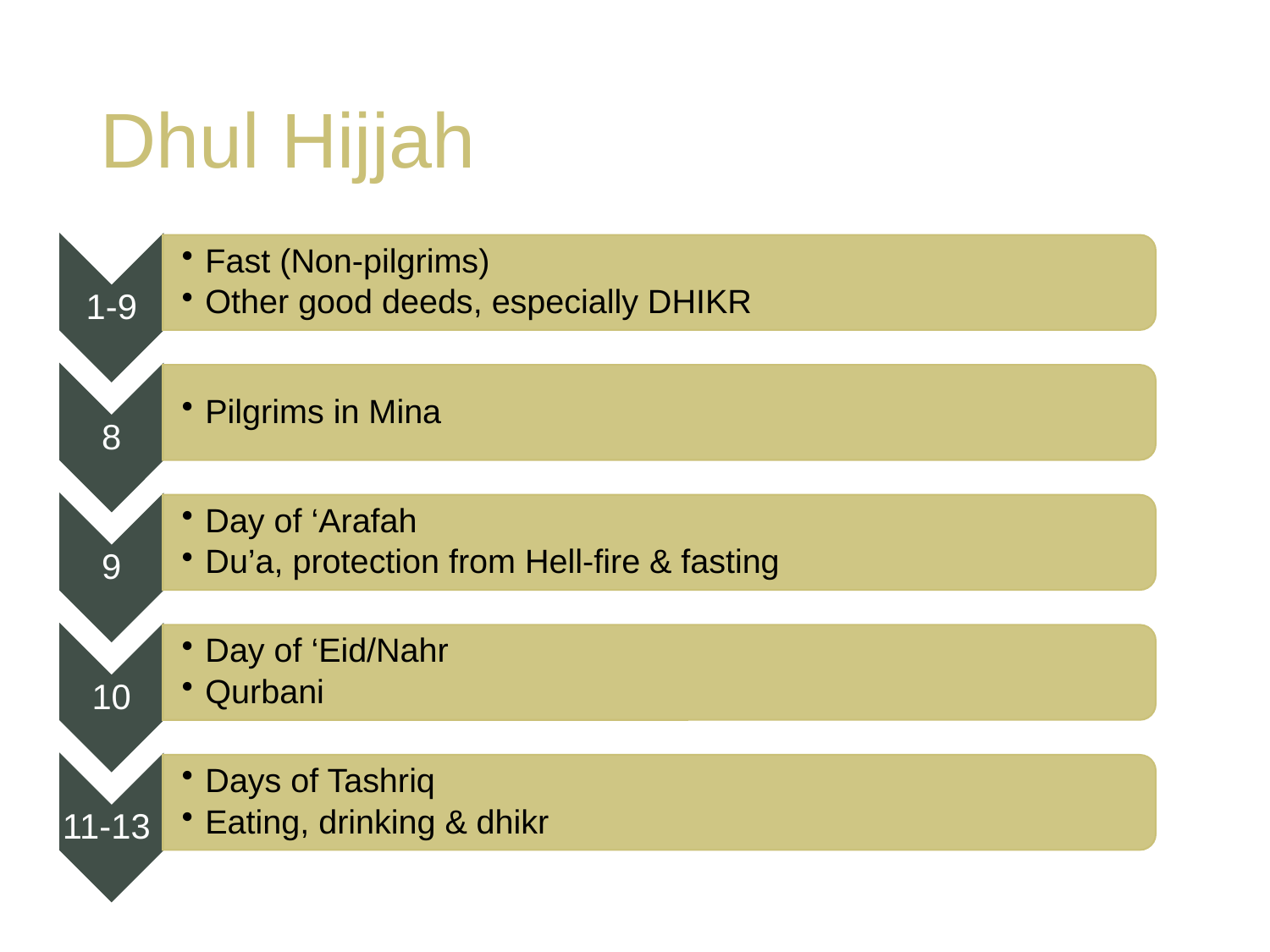

# Dhul Hijjah
1-9
Fast (Non-pilgrims)
Other good deeds, especially DHIKR
8
Pilgrims in Mina
9
Day of ‘Arafah
Du’a, protection from Hell-fire & fasting
10
Day of ‘Eid/Nahr
Qurbani
11-13
Days of Tashriq
Eating, drinking & dhikr